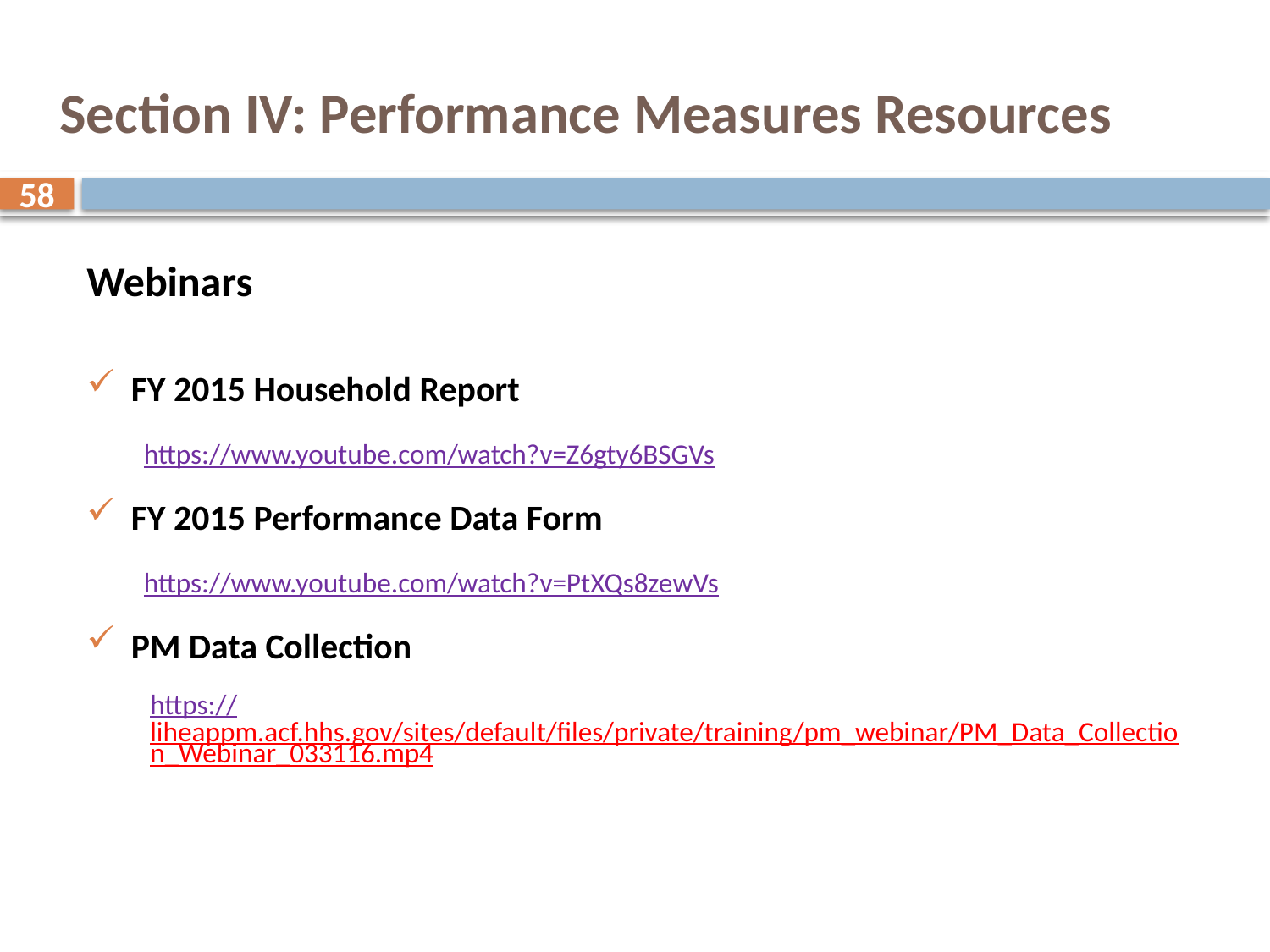

# Section IV: Performance Measures Resources
58
Webinars

FY 2015 Household Report

https://www.youtube.com/watch?v=Z6gty6BSGVs

FY 2015 Performance Data Form

https://www.youtube.com/watch?v=PtXQs8zewVs

PM Data Collection

https://liheappm.acf.hhs.gov/sites/default/files/private/training/pm_webinar/PM_Data_Collection_Webinar_033116.mp4